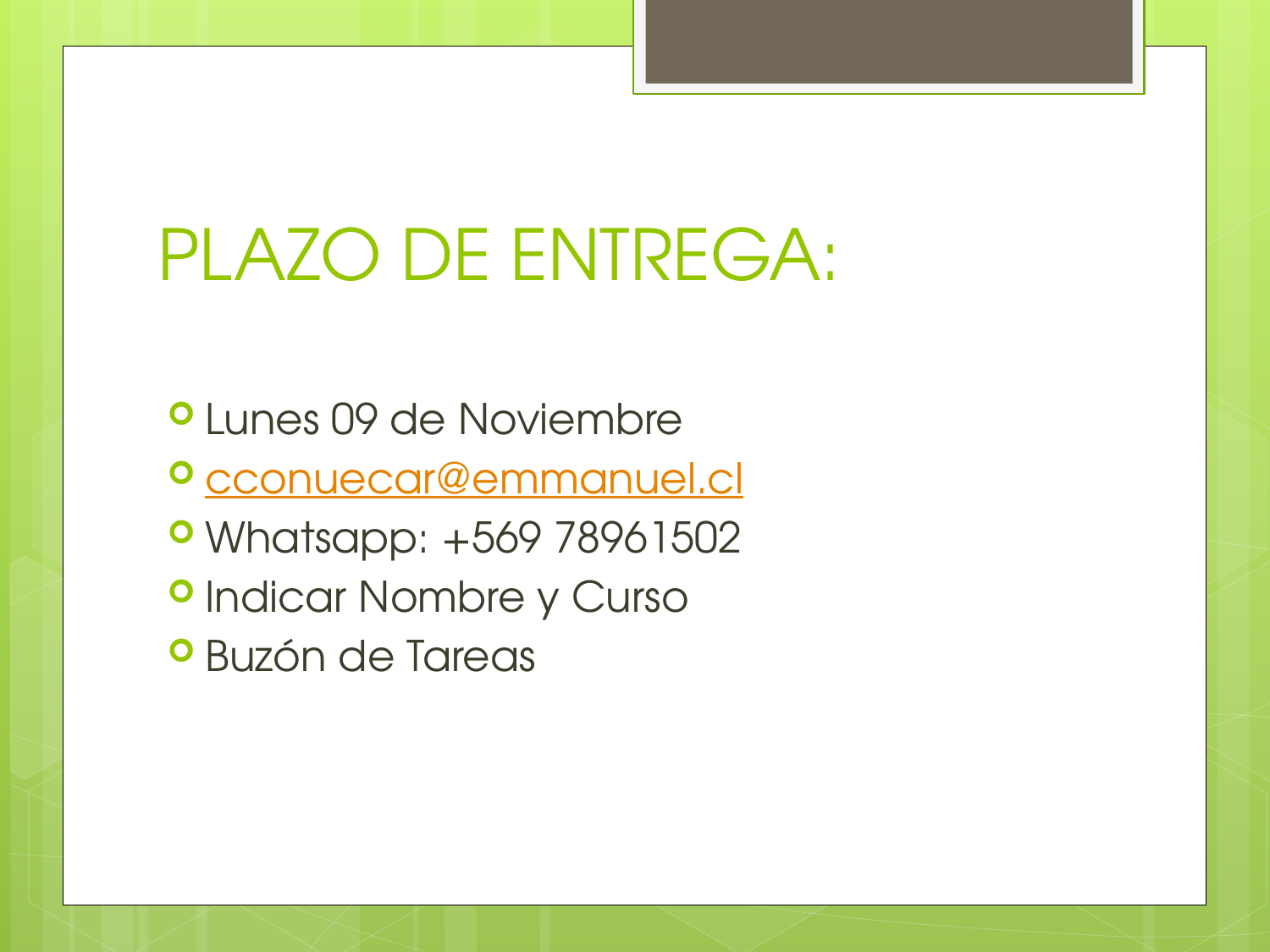

# PLAZO DE ENTREGA:
Lunes 09 de Noviembre
cconuecar@emmanuel.cl
Whatsapp: +569 78961502
Indicar Nombre y Curso
Buzón de Tareas